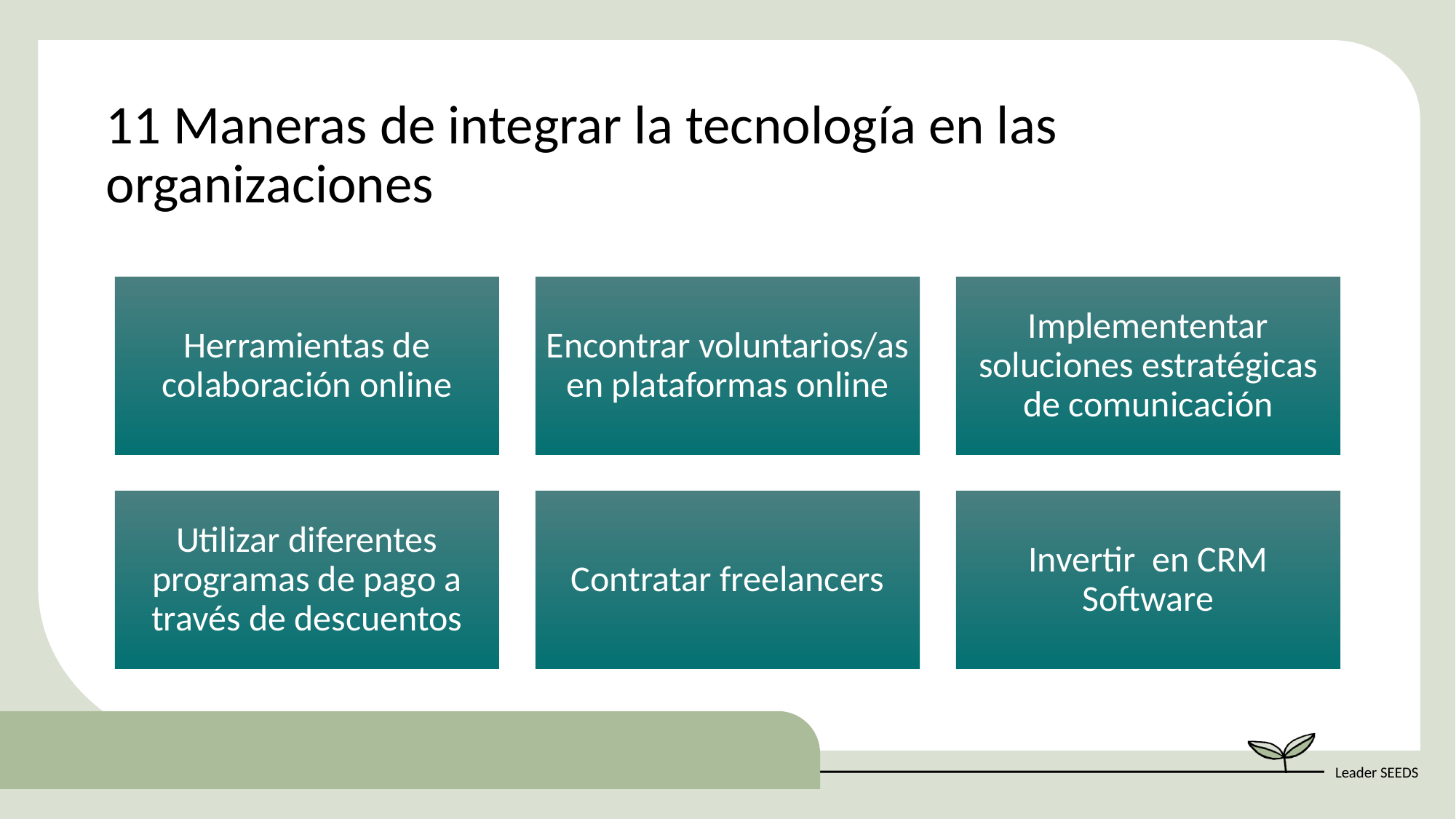

11 Maneras de integrar la tecnología en las organizaciones

Herramientas de colaboración online
Encontrar voluntarios/as en plataformas online
Implemententar soluciones estratégicas de comunicación
Utilizar diferentes programas de pago a través de descuentos
Contratar freelancers
Invertir  en CRM Software